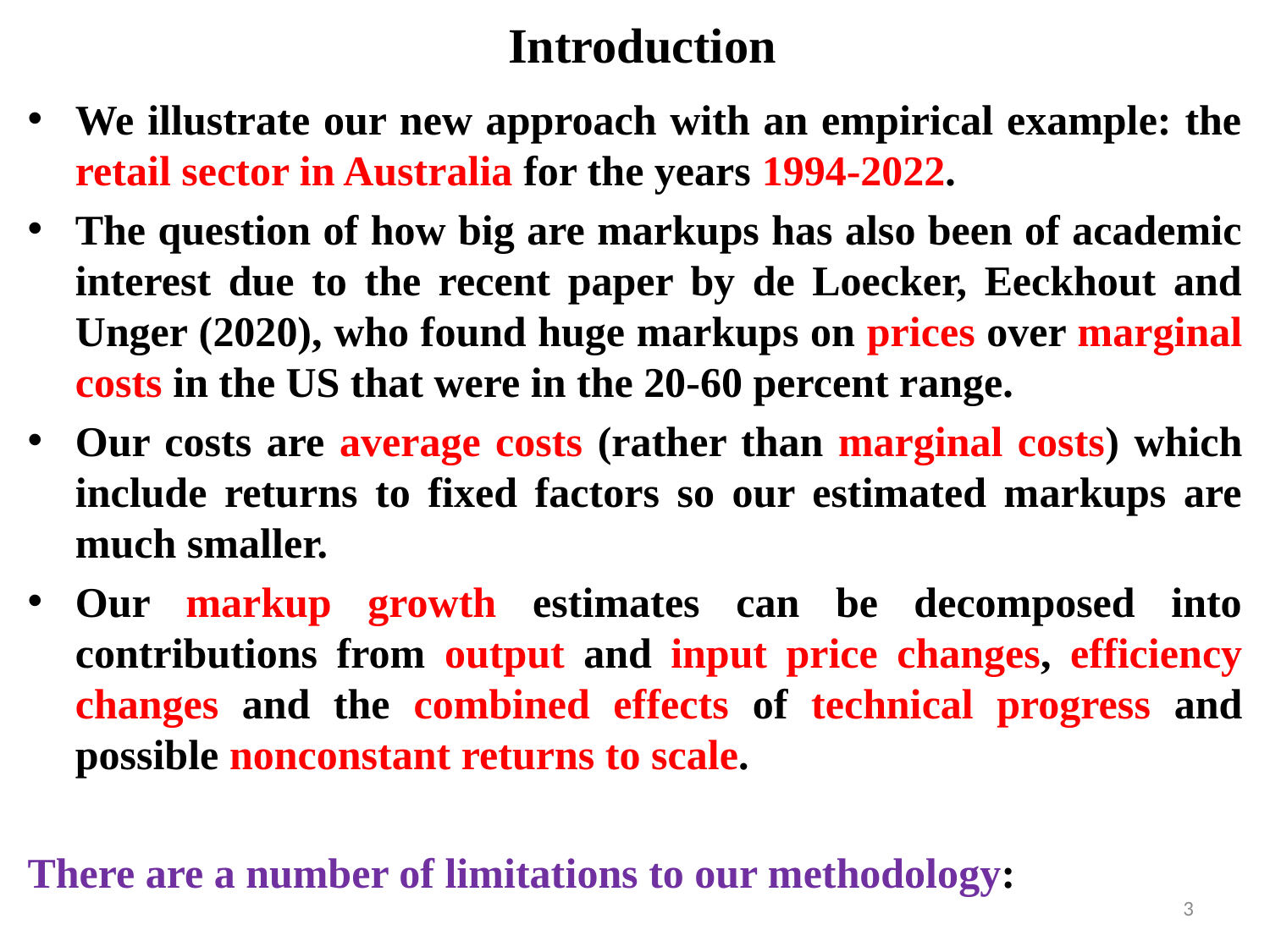

# Introduction
We illustrate our new approach with an empirical example: the retail sector in Australia for the years 1994-2022.
The question of how big are markups has also been of academic interest due to the recent paper by de Loecker, Eeckhout and Unger (2020), who found huge markups on prices over marginal costs in the US that were in the 20-60 percent range.
Our costs are average costs (rather than marginal costs) which include returns to fixed factors so our estimated markups are much smaller.
Our markup growth estimates can be decomposed into contributions from output and input price changes, efficiency changes and the combined effects of technical progress and possible nonconstant returns to scale.

There are a number of limitations to our methodology:
3